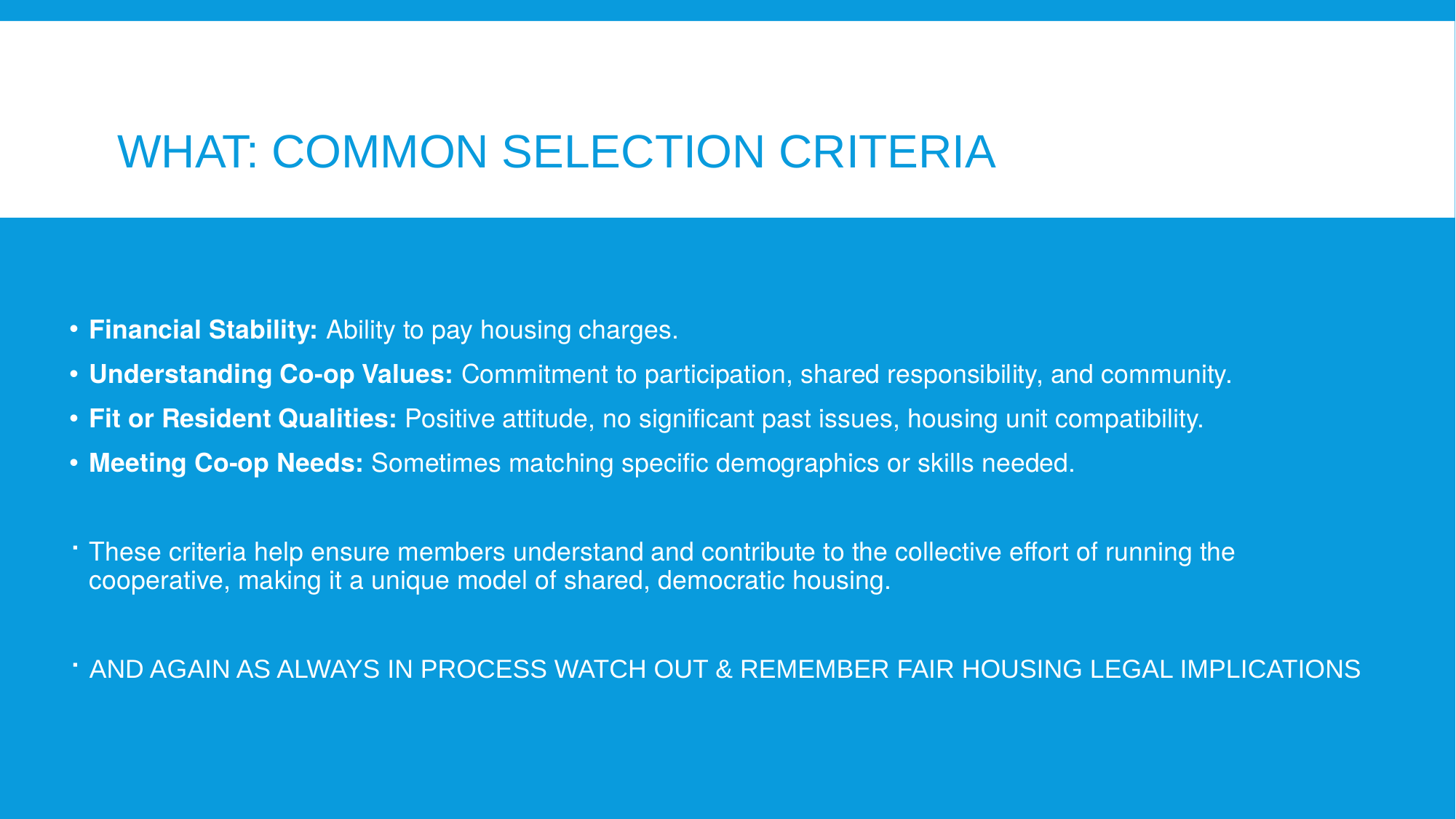

# WHAT: Common Selection Criteria
Financial Stability: Ability to pay housing charges.
Understanding Co-op Values: Commitment to participation, shared responsibility, and community.
Fit or Resident Qualities: Positive attitude, no significant past issues, housing unit compatibility.
Meeting Co-op Needs: Sometimes matching specific demographics or skills needed.

These criteria help ensure members understand and contribute to the collective effort of running the cooperative, making it a unique model of shared, democratic housing.

AND AGAIN AS ALWAYS IN PROCESS WATCH OUT & REMEMBER FAIR HOUSING LEGAL IMPLICATIONS